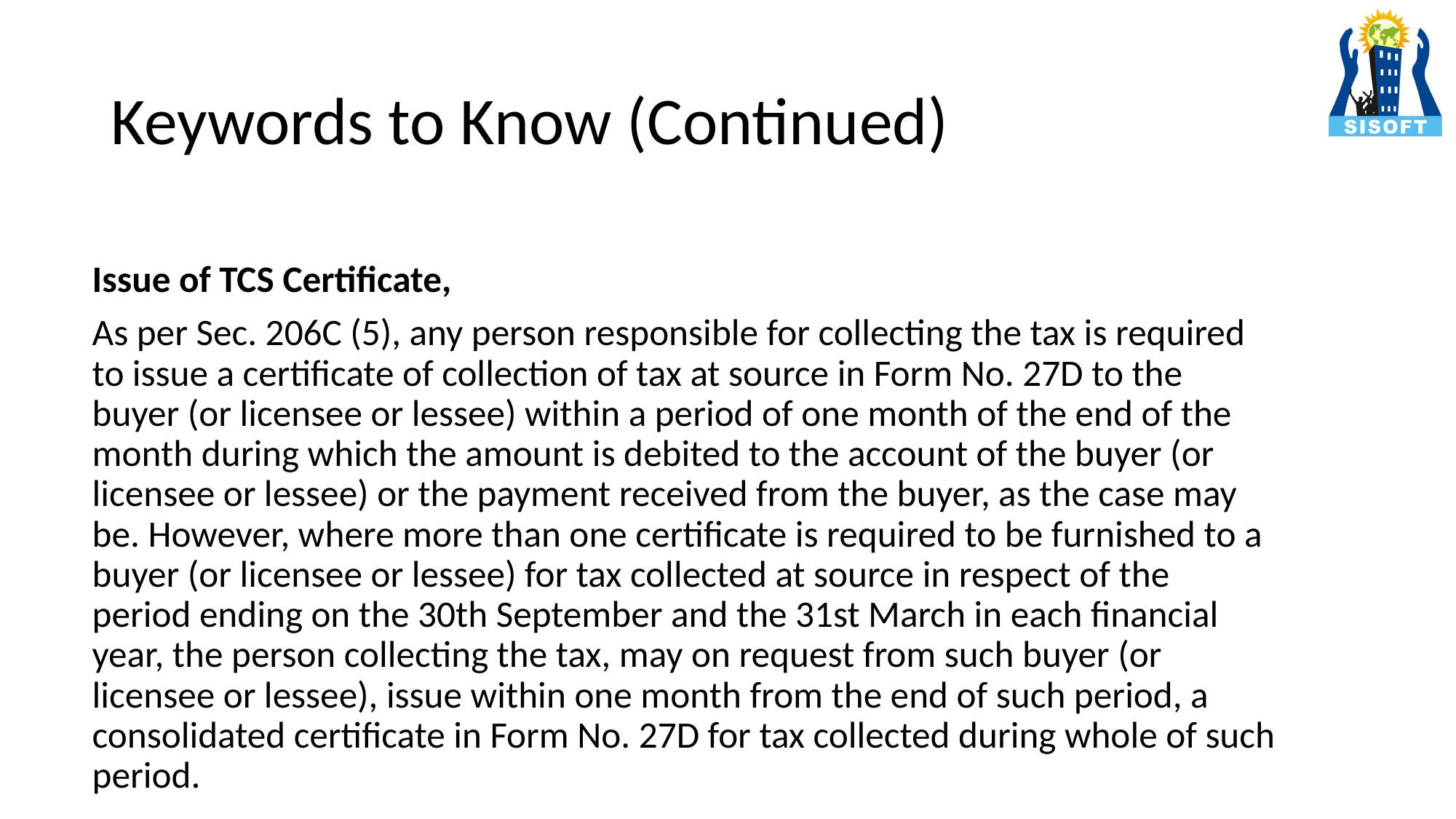

# Keywords to Know (Continued)
Issue of TCS Certificate,
As per Sec. 206C (5), any person responsible for collecting the tax is required to issue a certificate of collection of tax at source in Form No. 27D to the buyer (or licensee or lessee) within a period of one month of the end of the month during which the amount is debited to the account of the buyer (or licensee or lessee) or the payment received from the buyer, as the case may be. However, where more than one certificate is required to be furnished to a buyer (or licensee or lessee) for tax collected at source in respect of the period ending on the 30th September and the 31st March in each financial year, the person collecting the tax, may on request from such buyer (or licensee or lessee), issue within one month from the end of such period, a consolidated certificate in Form No. 27D for tax collected during whole of such period.